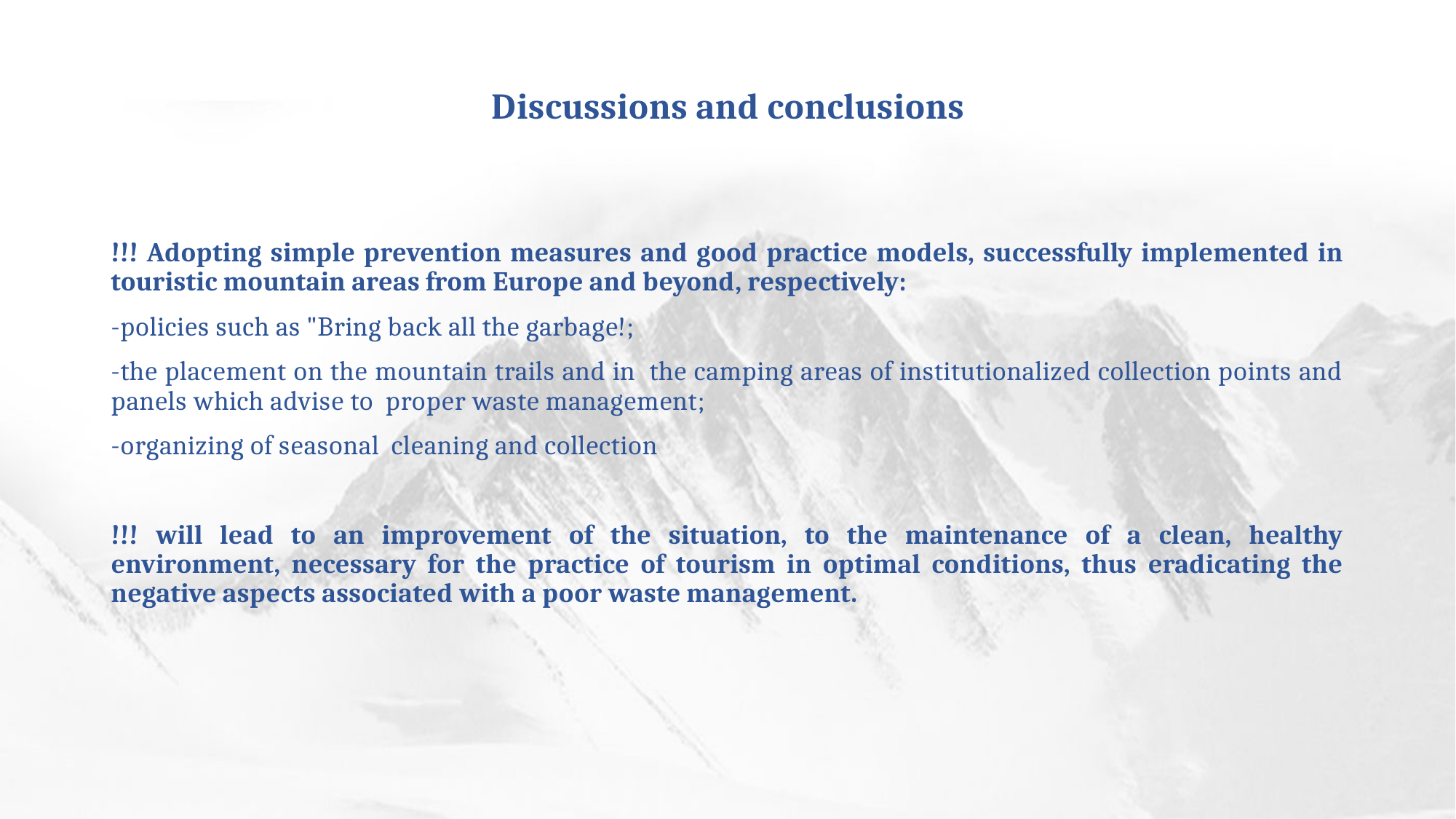

# Discussions and conclusions
!!! Adopting simple prevention measures and good practice models, successfully implemented in touristic mountain areas from Europe and beyond, respectively:
-policies such as "Bring back all the garbage!;
-the placement on the mountain trails and in  the camping areas of institutionalized collection points and panels which advise to  proper waste management;
-organizing of seasonal  cleaning and collection

!!! will lead to an improvement of the situation, to the maintenance of a clean, healthy environment, necessary for the practice of tourism in optimal conditions, thus eradicating the negative aspects associated with a poor waste management.